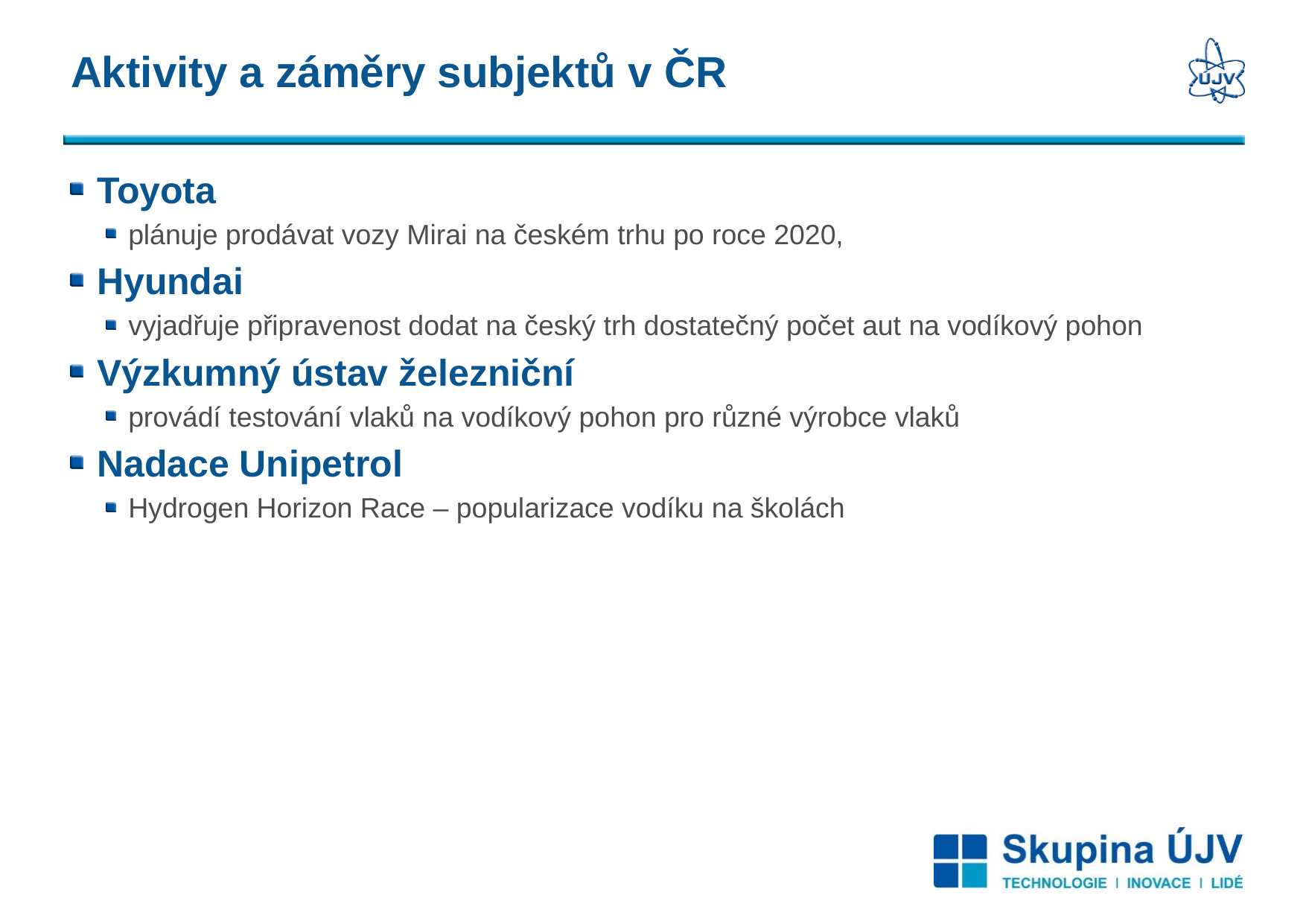

# Aktivity a záměry subjektů v ČR
Toyota
plánuje prodávat vozy Mirai na českém trhu po roce 2020,
Hyundai
vyjadřuje připravenost dodat na český trh dostatečný počet aut na vodíkový pohon
Výzkumný ústav železniční
provádí testování vlaků na vodíkový pohon pro různé výrobce vlaků
Nadace Unipetrol
Hydrogen Horizon Race – popularizace vodíku na školách